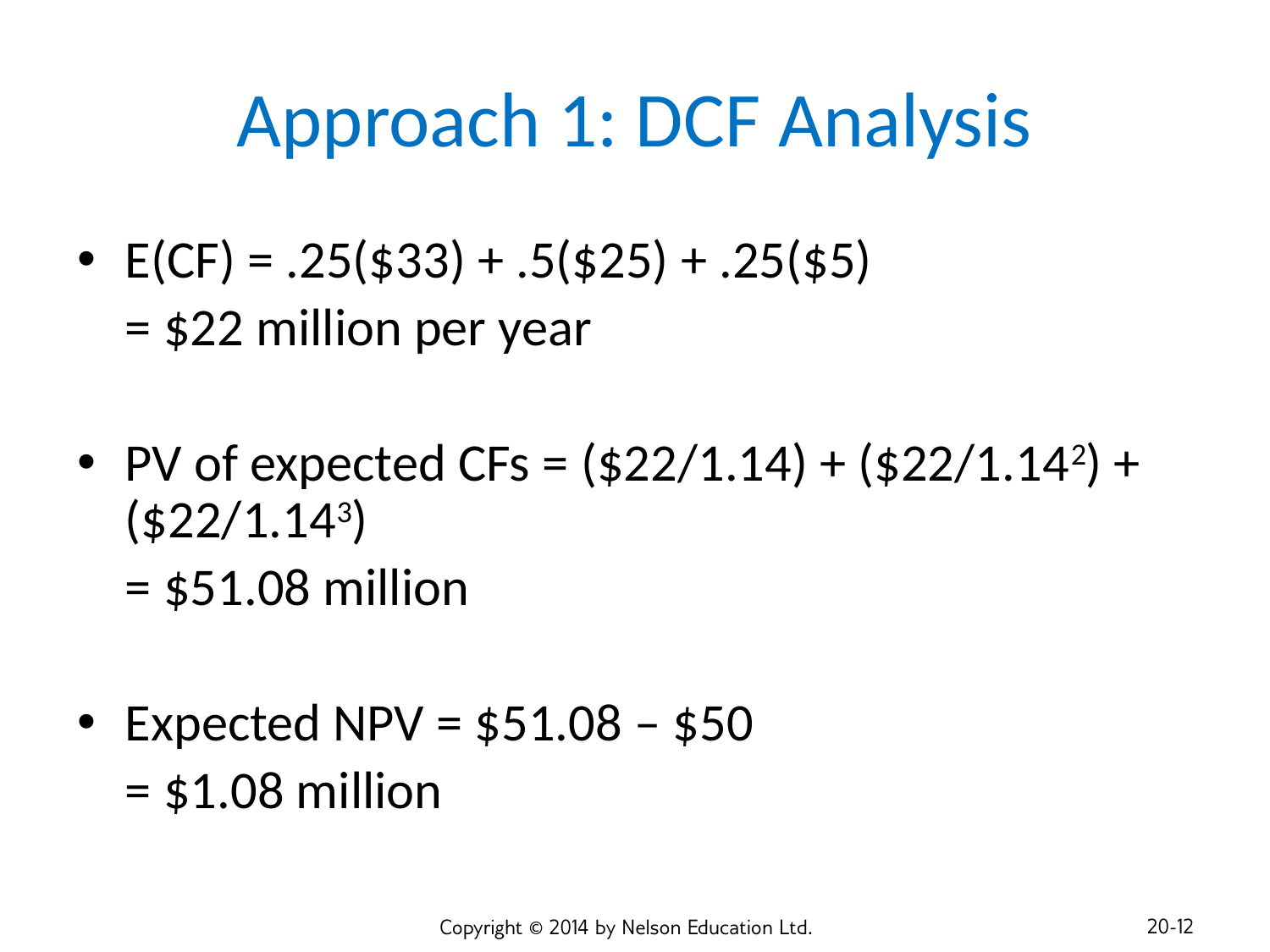

# Approach 1: DCF Analysis
E(CF) = .25($33) + .5($25) + .25($5)
	= $22 million per year

PV of expected CFs = ($22/1.14) + ($22/1.142) + ($22/1.143)
	= $51.08 million

Expected NPV = $51.08 – $50
	= $1.08 million
20-12
Copyright © 2014 by Nelson Education Ltd.